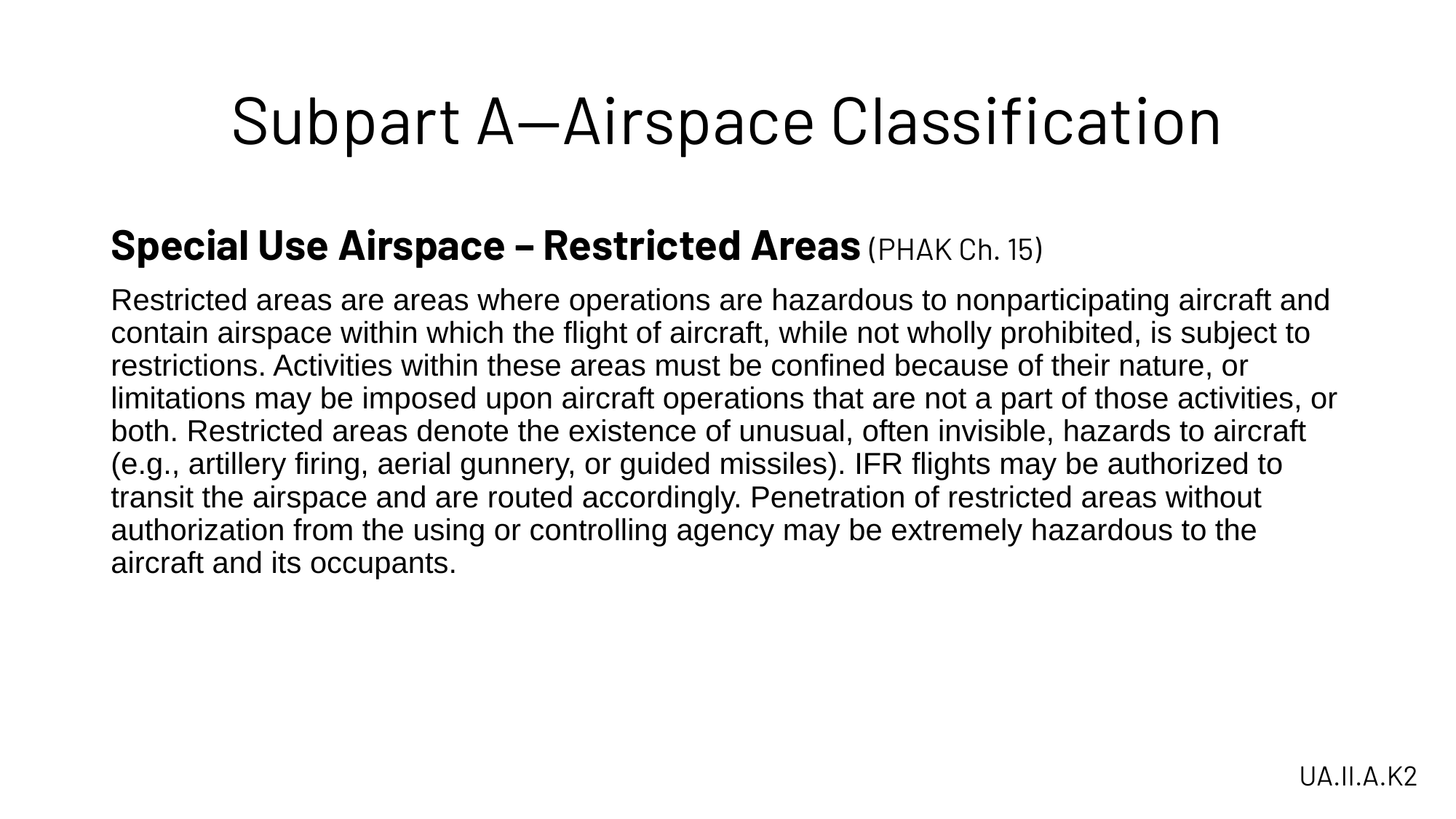

# Subpart A—Airspace Classification
Special Use Airspace – Restricted Areas (PHAK Ch. 15)
Restricted areas are areas where operations are hazardous to nonparticipating aircraft and contain airspace within which the flight of aircraft, while not wholly prohibited, is subject to restrictions. Activities within these areas must be confined because of their nature, or limitations may be imposed upon aircraft operations that are not a part of those activities, or both. Restricted areas denote the existence of unusual, often invisible, hazards to aircraft (e.g., artillery firing, aerial gunnery, or guided missiles). IFR flights may be authorized to transit the airspace and are routed accordingly. Penetration of restricted areas without authorization from the using or controlling agency may be extremely hazardous to the aircraft and its occupants.
UA.II.A.K2